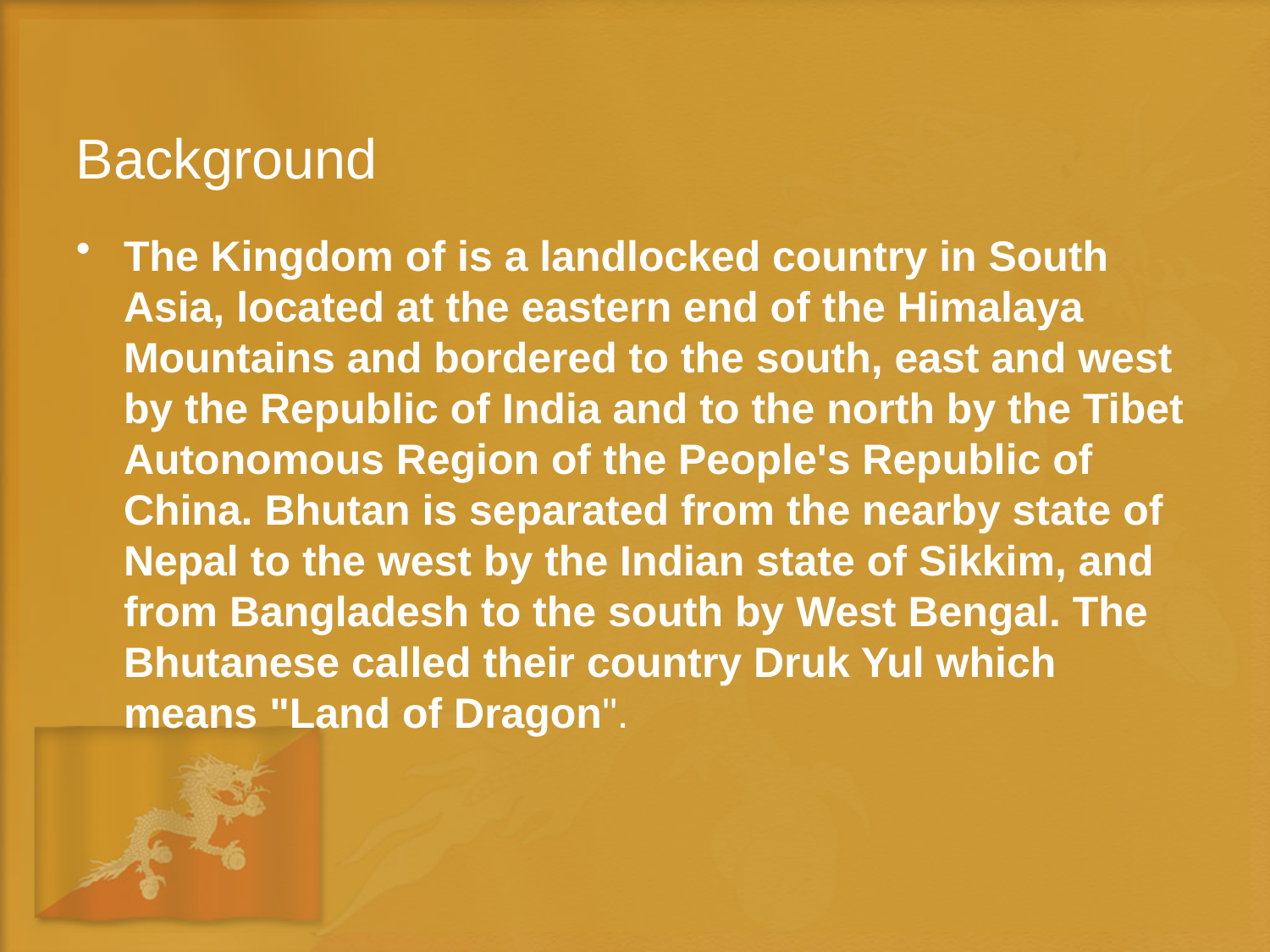

# Background
The Kingdom of is a landlocked country in South Asia, located at the eastern end of the Himalaya Mountains and bordered to the south, east and west by the Republic of India and to the north by the Tibet Autonomous Region of the People's Republic of China. Bhutan is separated from the nearby state of Nepal to the west by the Indian state of Sikkim, and from Bangladesh to the south by West Bengal. The Bhutanese called their country Druk Yul which means "Land of Dragon".